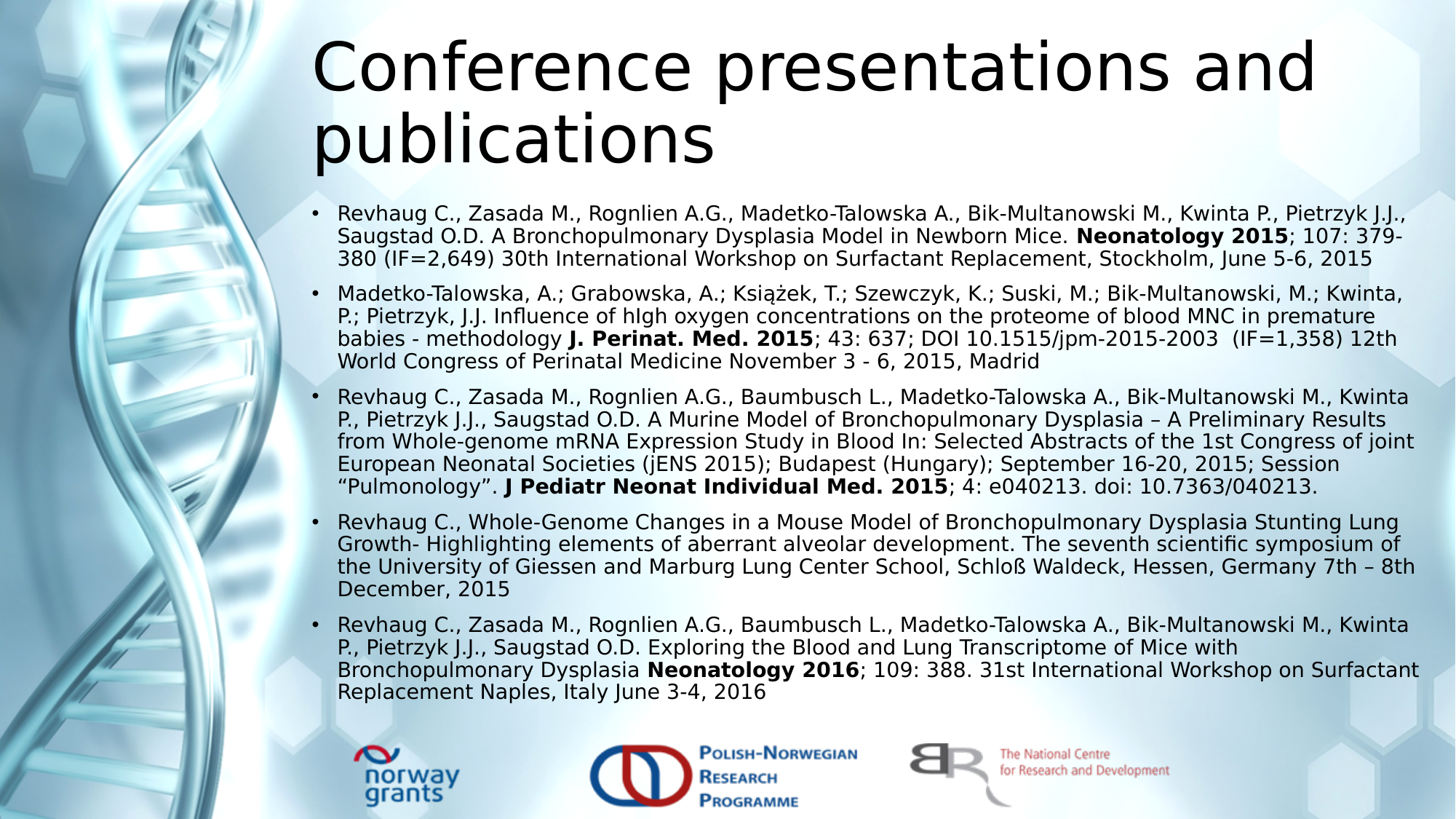

# Conference presentations and publications
Revhaug C., Zasada M., Rognlien A.G., Madetko-Talowska A., Bik-Multanowski M., Kwinta P., Pietrzyk J.J., Saugstad O.D. A Bronchopulmonary Dysplasia Model in Newborn Mice. Neonatology 2015; 107: 379-380 (IF=2,649) 30th International Workshop on Surfactant Replacement, Stockholm, June 5-6, 2015
Madetko-Talowska, A.; Grabowska, A.; Książek, T.; Szewczyk, K.; Suski, M.; Bik-Multanowski, M.; Kwinta, P.; Pietrzyk, J.J. Influence of hIgh oxygen concentrations on the proteome of blood MNC in premature babies - methodology  J. Perinat. Med. 2015; 43: 637; DOI 10.1515/jpm-2015-2003  (IF=1,358) 12th World Congress of Perinatal Medicine November 3 - 6, 2015, Madrid
Revhaug C., Zasada M., Rognlien A.G., Baumbusch L., Madetko-Talowska A., Bik-Multanowski M., Kwinta P., Pietrzyk J.J., Saugstad O.D. A Murine Model of Bronchopulmonary Dysplasia – A Preliminary Results from Whole-genome mRNA Expression Study in Blood In: Selected Abstracts of the 1st Congress of joint European Neonatal Societies (jENS 2015); Budapest (Hungary); September 16-20, 2015; Session “Pulmonology”. J Pediatr Neonat Individual Med. 2015; 4: e040213. doi: 10.7363/040213.
Revhaug C., Whole-Genome Changes in a Mouse Model of Bronchopulmonary Dysplasia Stunting Lung Growth- Highlighting elements of aberrant alveolar development. The seventh scientific symposium of the University of Giessen and Marburg Lung Center School, Schloß Waldeck, Hessen, Germany 7th – 8th December, 2015
Revhaug C., Zasada M., Rognlien A.G., Baumbusch L., Madetko-Talowska A., Bik-Multanowski M., Kwinta P., Pietrzyk J.J., Saugstad O.D. Exploring the Blood and Lung Transcriptome of Mice with Bronchopulmonary Dysplasia Neonatology 2016; 109: 388. 31st International Workshop on Surfactant Replacement Naples, Italy June 3-4, 2016